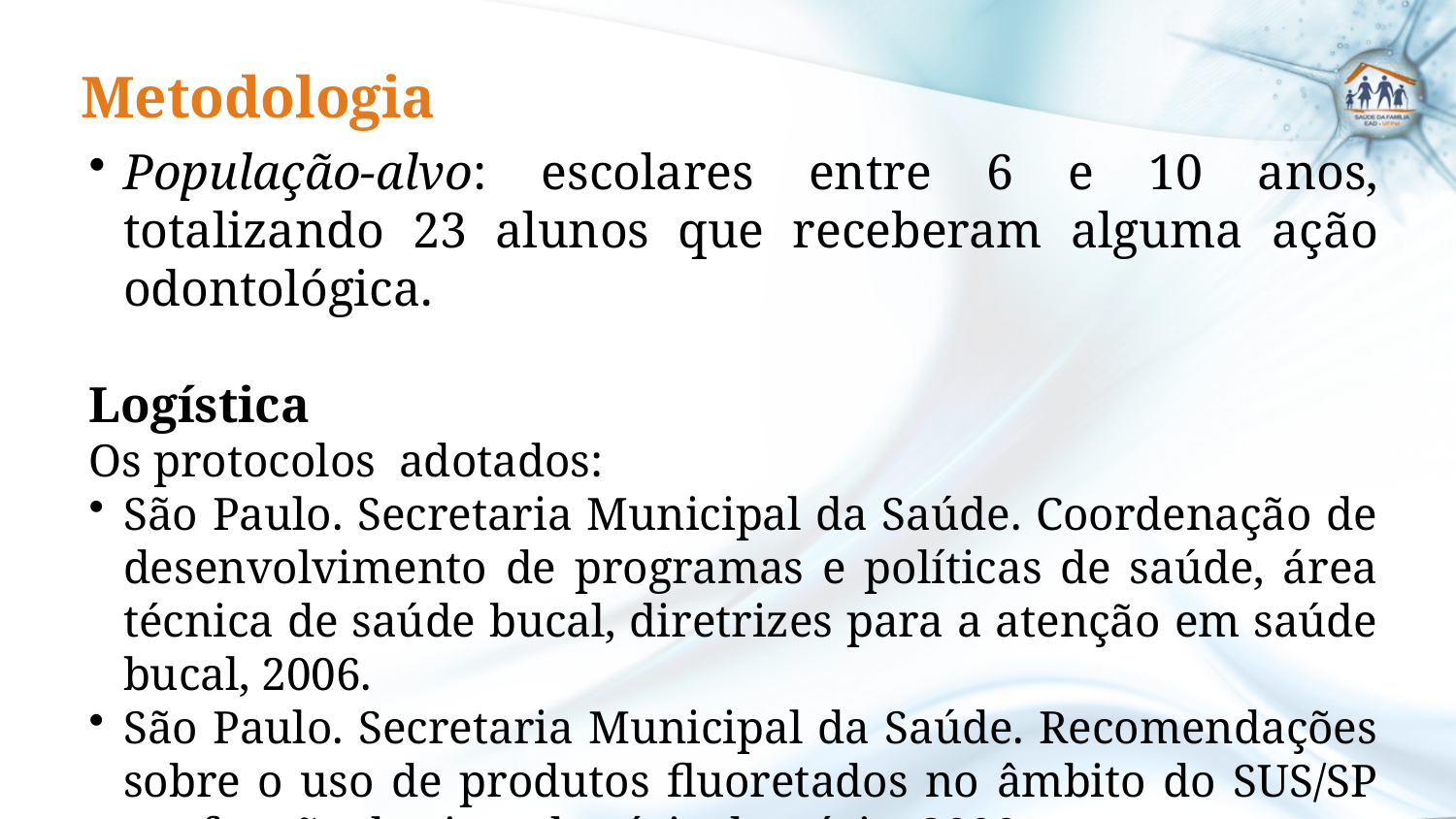

Metodologia
#
População-alvo: escolares entre 6 e 10 anos, totalizando 23 alunos que receberam alguma ação odontológica.

Logística
Os protocolos  adotados:
São Paulo. Secretaria Municipal da Saúde. Coordenação de desenvolvimento de programas e políticas de saúde, área técnica de saúde bucal, diretrizes para a atenção em saúde bucal, 2006.
São Paulo. Secretaria Municipal da Saúde. Recomendações sobre o uso de produtos fluoretados no âmbito do SUS/SP em função do risco de cárie dentária, 2000.